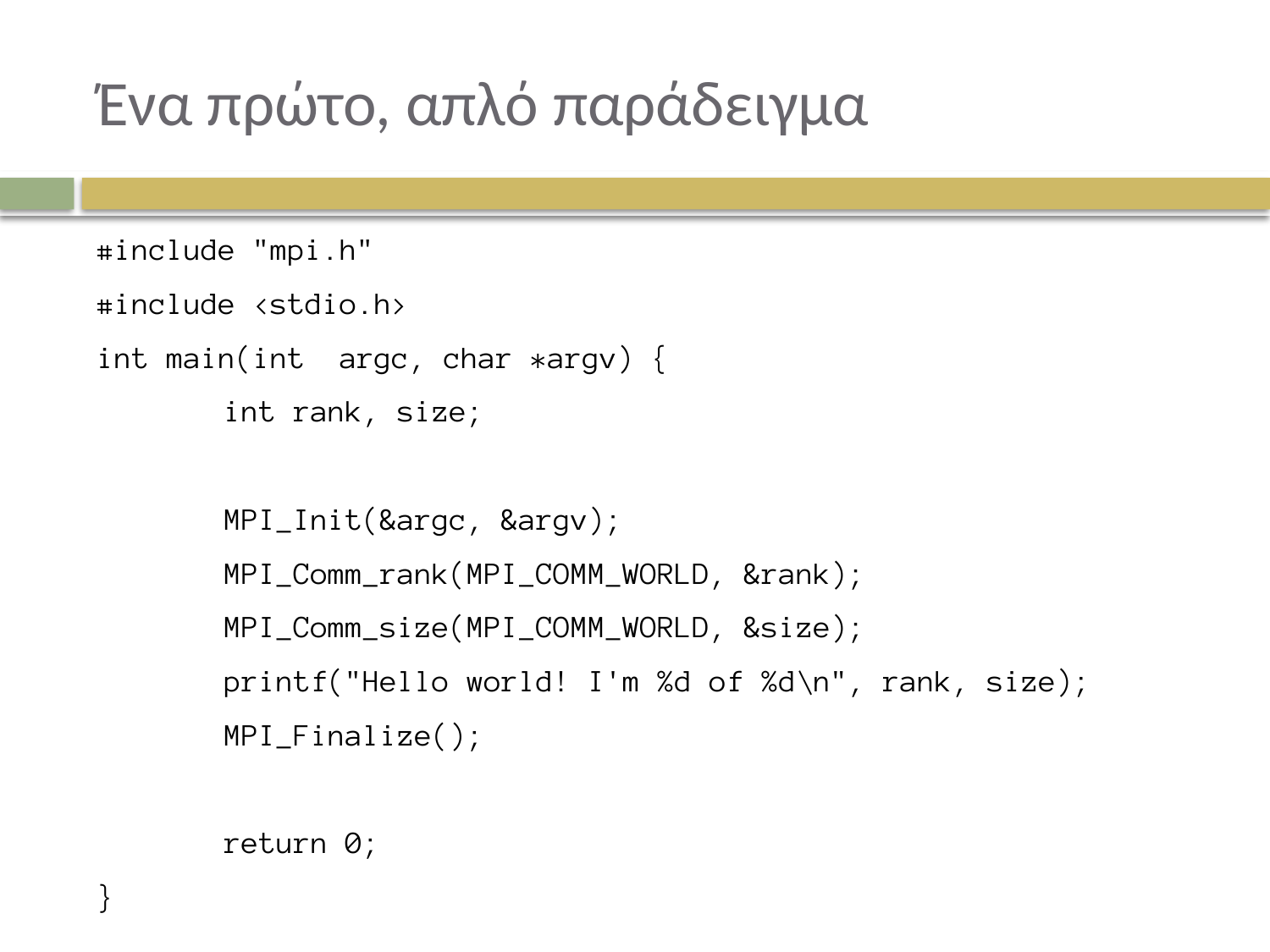

# Ένα πρώτο, απλό παράδειγμα
#include "mpi.h"
#include <stdio.h>
int main(int  argc, char *argv) {
	int rank, size;

	MPI_Init(&argc, &argv);
	MPI_Comm_rank(MPI_COMM_WORLD, &rank);
	MPI_Comm_size(MPI_COMM_WORLD, &size);
	printf("Hello world! I'm %d of %d\n", rank, size);
	MPI_Finalize();

	return 0;
}